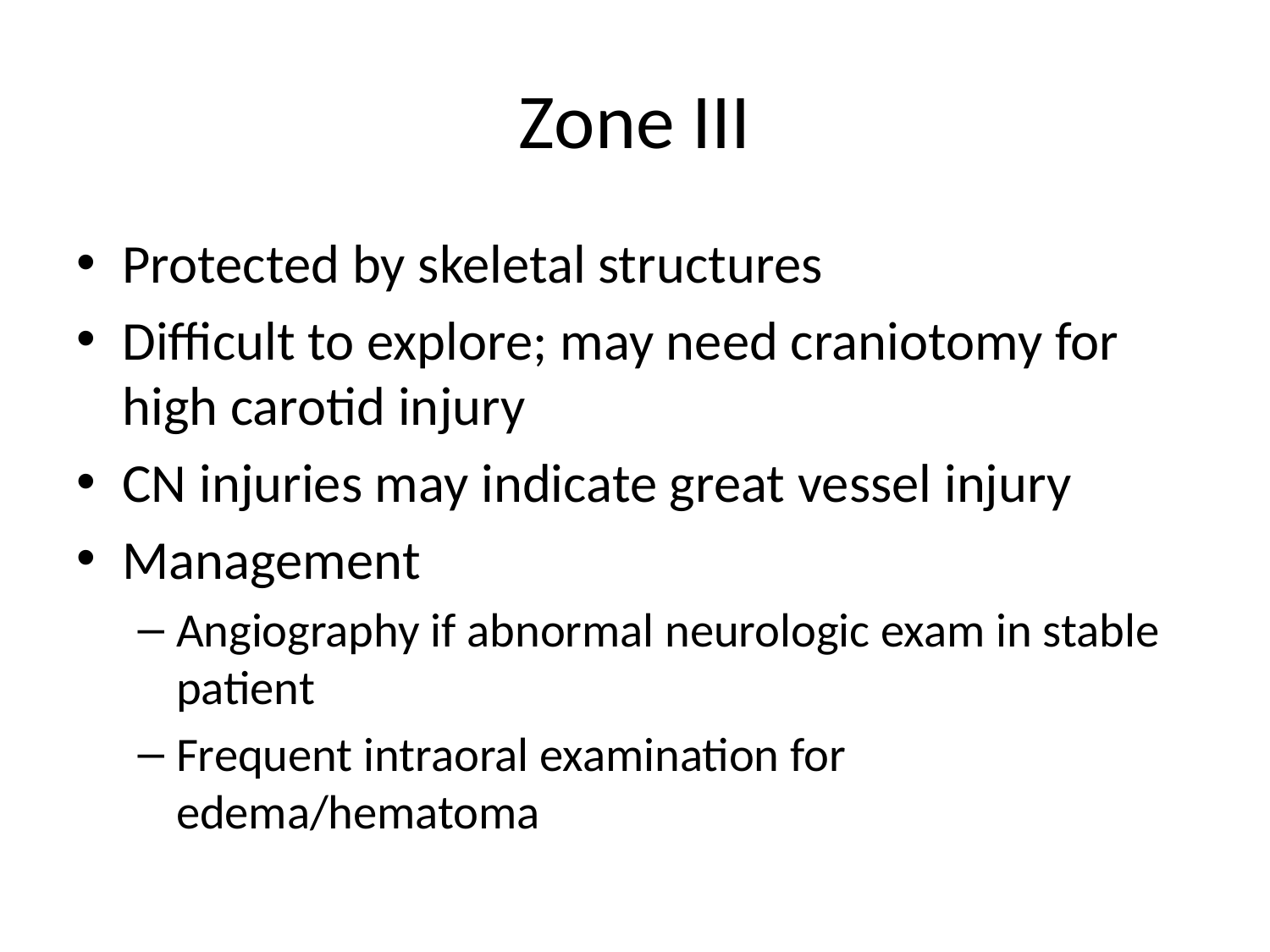

# Zone III
Protected by skeletal structures
Difficult to explore; may need craniotomy for high carotid injury
CN injuries may indicate great vessel injury
Management
Angiography if abnormal neurologic exam in stable patient
Frequent intraoral examination for edema/hematoma